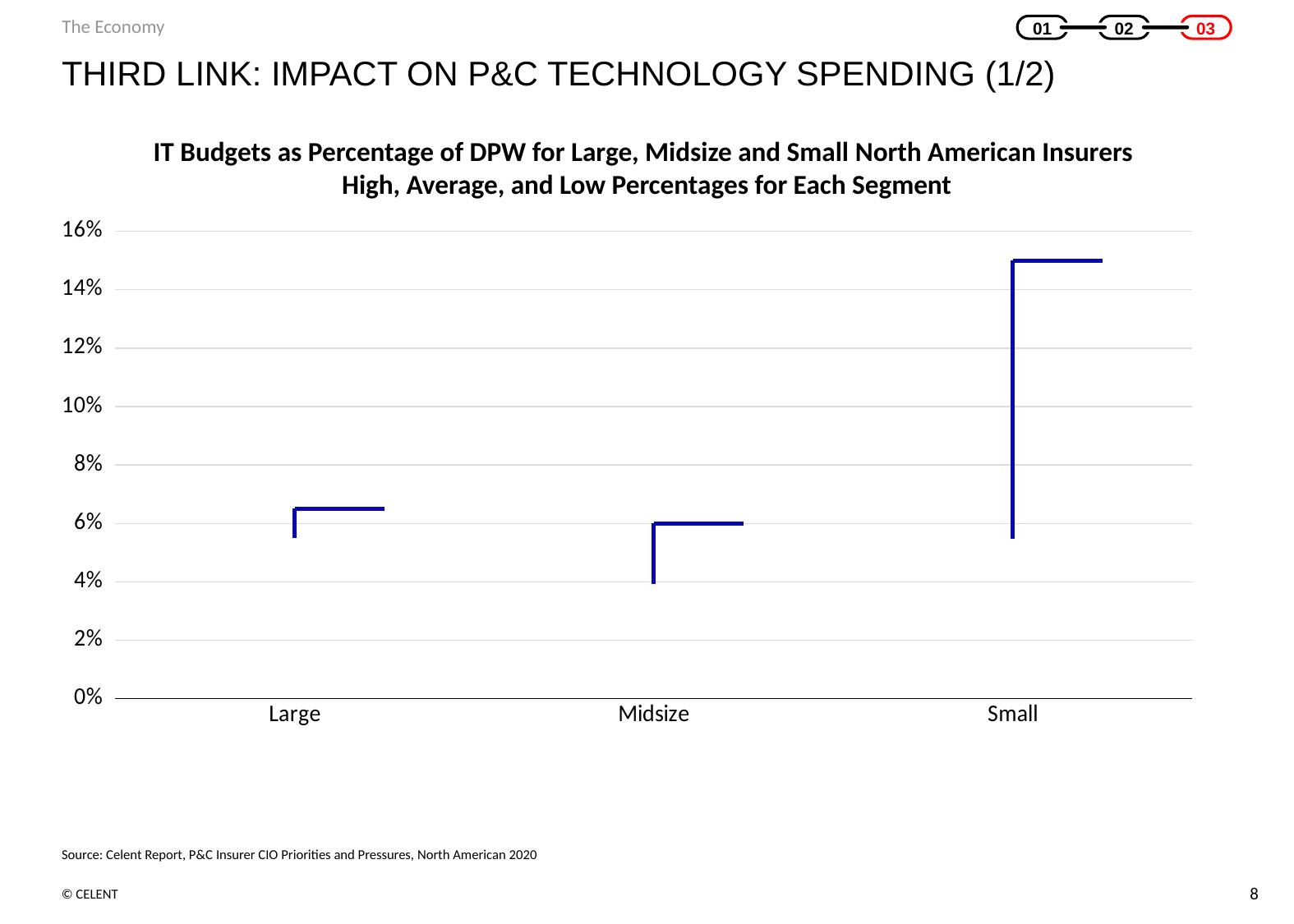

The Economy

01

02

03

# Third link: impact on P&C technology spending (1/2)
IT Budgets as Percentage of DPW for Large, Midsize and Small North American Insurers
High, Average, and Low Percentages for Each Segment

[unsupported chart]

Source: Celent Report, P&C Insurer CIO Priorities and Pressures, North American 2020